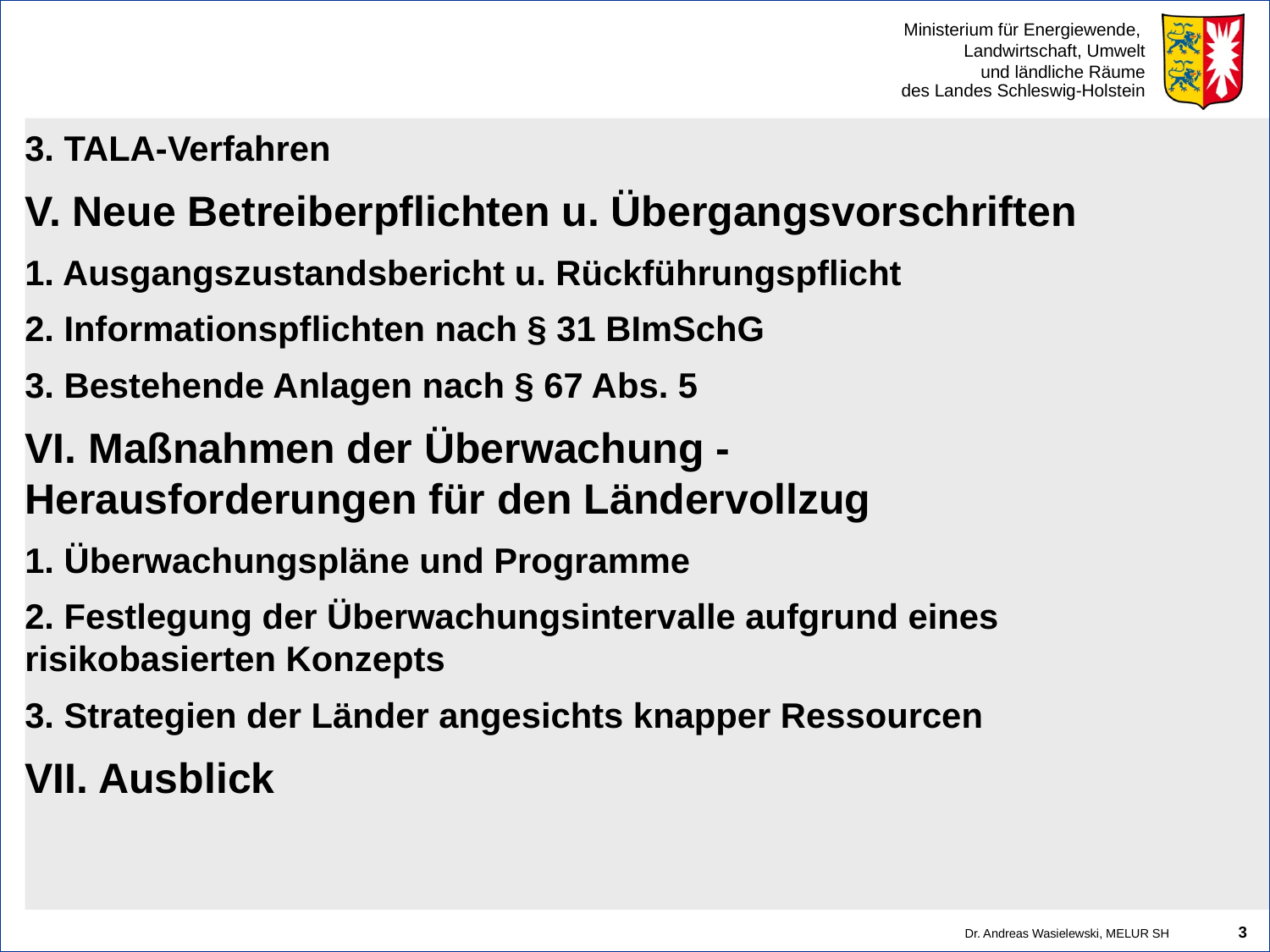

#
3. TALA-Verfahren
V. Neue Betreiberpflichten u. Übergangsvorschriften
1. Ausgangszustandsbericht u. Rückführungspflicht
2. Informationspflichten nach § 31 BImSchG
3. Bestehende Anlagen nach § 67 Abs. 5
VI. Maßnahmen der Überwachung -Herausforderungen für den Ländervollzug
1. Überwachungspläne und Programme
2. Festlegung der Überwachungsintervalle aufgrund eines risikobasierten Konzepts
3. Strategien der Länder angesichts knapper Ressourcen
VII. Ausblick
3
Dr. Andreas Wasielewski, MELUR SH